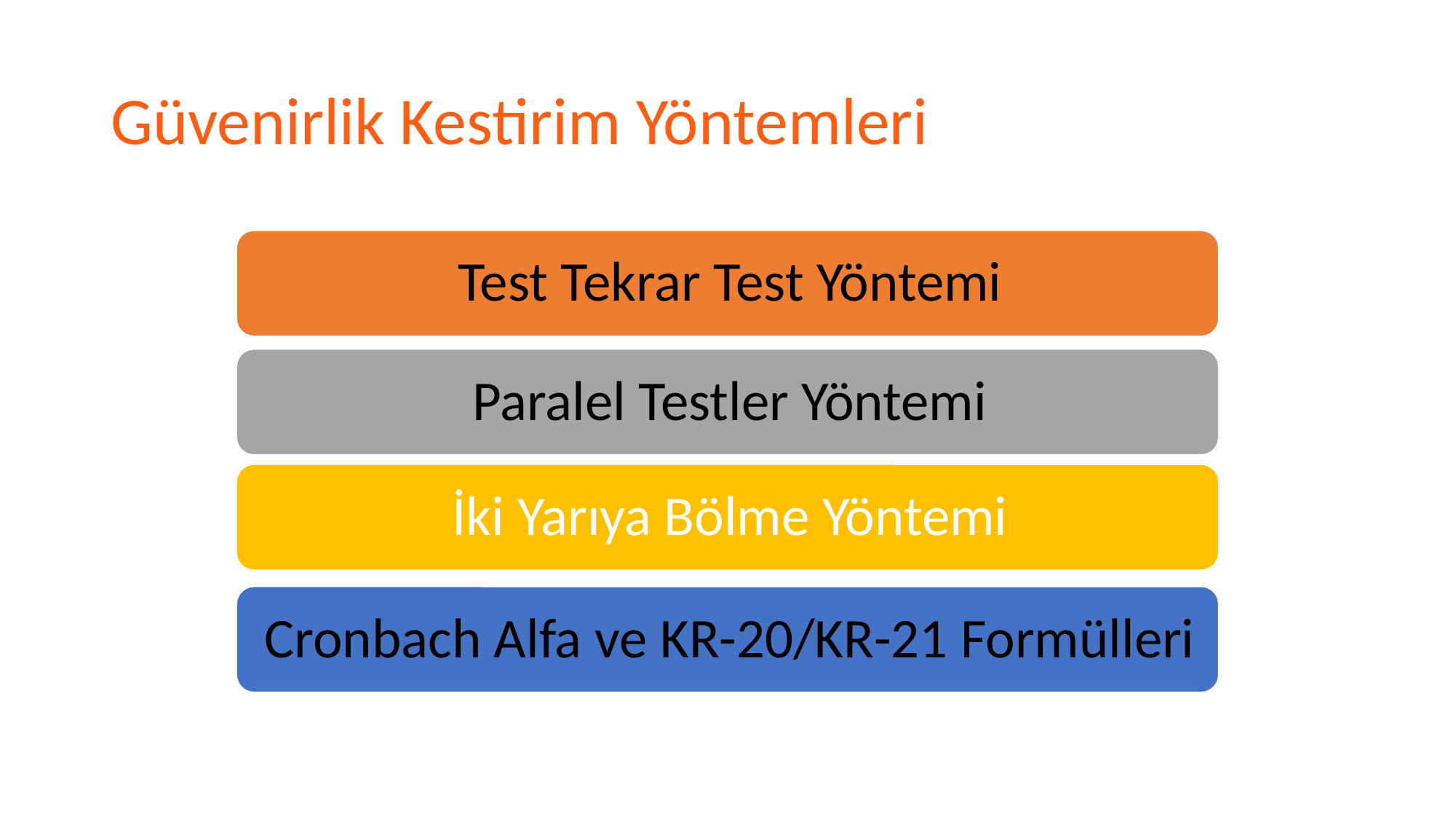

# Güvenirlik Kestirim Yöntemleri
Test Tekrar Test Yöntemi
Paralel Testler Yöntemi
İki Yarıya Bölme Yöntemi
Cronbach Alfa ve KR-20/KR-21 Formülleri